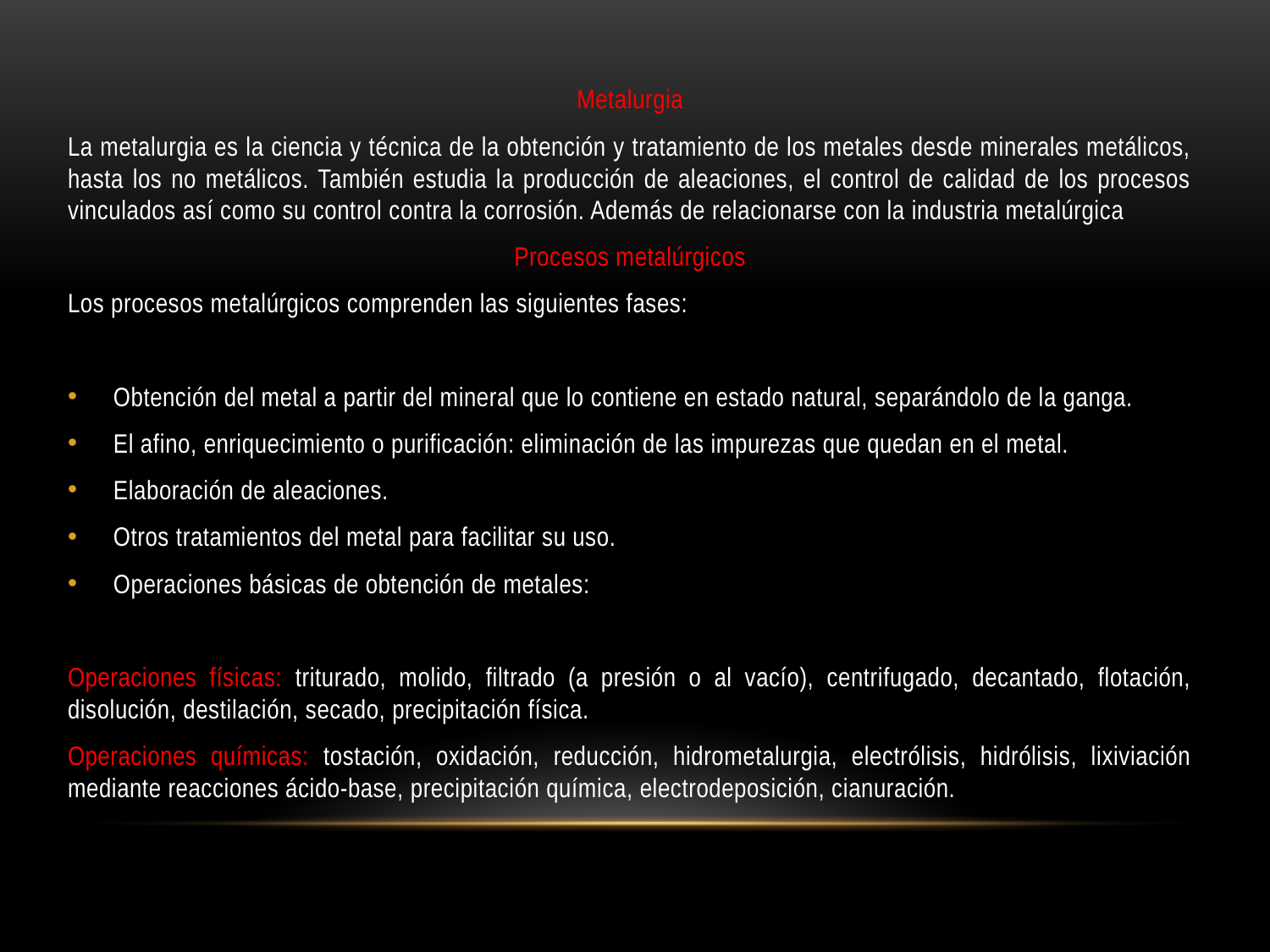

Metalurgia
La metalurgia es la ciencia y técnica de la obtención y tratamiento de los metales desde minerales metálicos, hasta los no metálicos. También estudia la producción de aleaciones, el control de calidad de los procesos vinculados así como su control contra la corrosión. Además de relacionarse con la industria metalúrgica
Procesos metalúrgicos
Los procesos metalúrgicos comprenden las siguientes fases:

Obtención del metal a partir del mineral que lo contiene en estado natural, separándolo de la ganga.
El afino, enriquecimiento o purificación: eliminación de las impurezas que quedan en el metal.
Elaboración de aleaciones.
Otros tratamientos del metal para facilitar su uso.
Operaciones básicas de obtención de metales:

Operaciones físicas: triturado, molido, filtrado (a presión o al vacío), centrifugado, decantado, flotación, disolución, destilación, secado, precipitación física.
Operaciones químicas: tostación, oxidación, reducción, hidrometalurgia, electrólisis, hidrólisis, lixiviación mediante reacciones ácido-base, precipitación química, electrodeposición, cianuración.